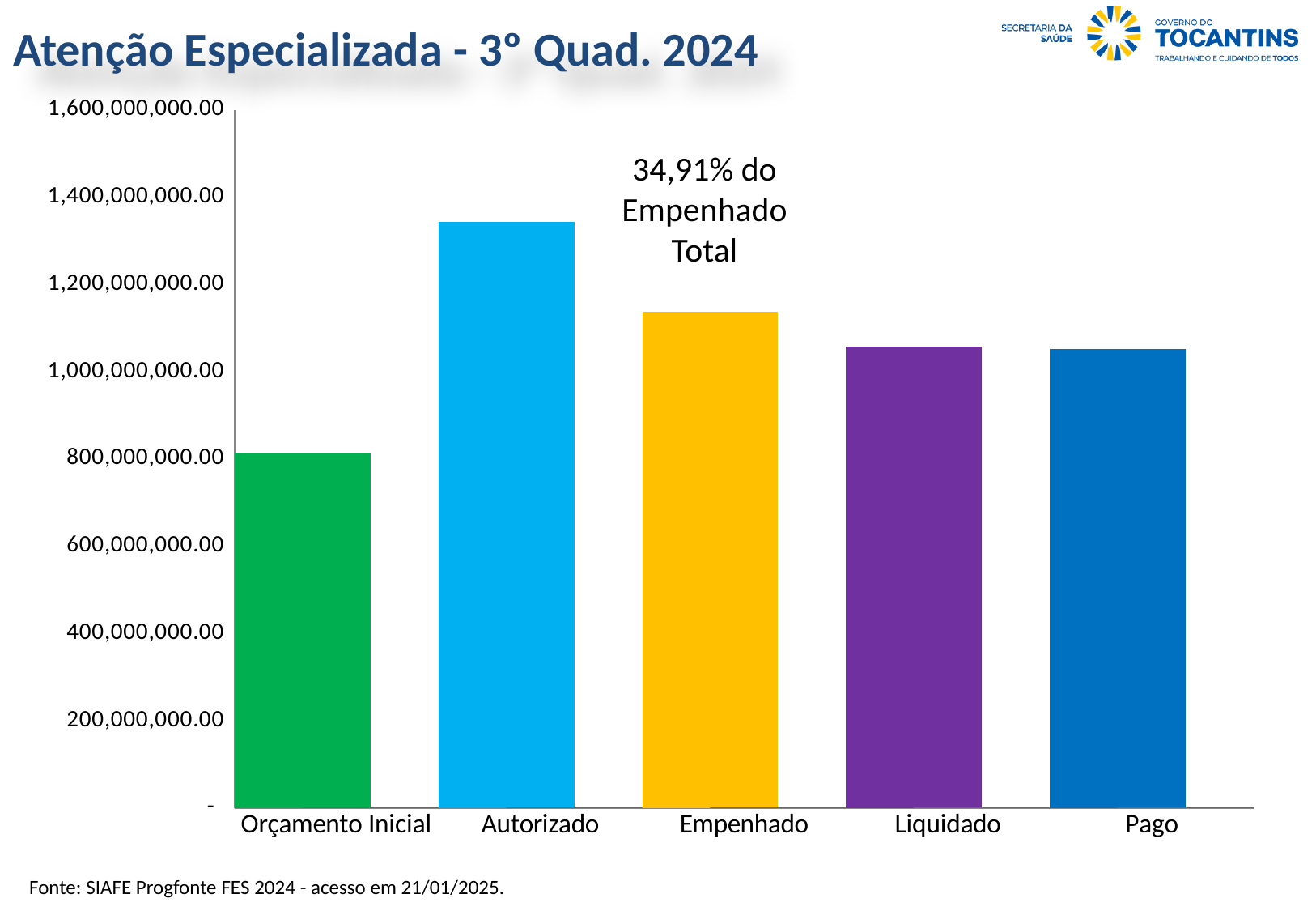

Atenção Especializada - 3º Quad. 2024

### Chart

| Category | Valor (R$) | % |
|---|---|---|
| Orçamento Inicial | 813458067.0 | 1.0 |
| Autorizado | 1343854933.51 | 1.6520272992879423 |
| Empenhado | 1138323703.53 | 0.8470584697388615 |
| Liquidado | 1056904955.59 | 0.9284748725801666 |
| Pago | 1052419924.0600001 | 0.995756447629204 |
34,91% do Empenhado Total
Fonte: SIAFE Progfonte FES 2024 - acesso em 21/01/2025.